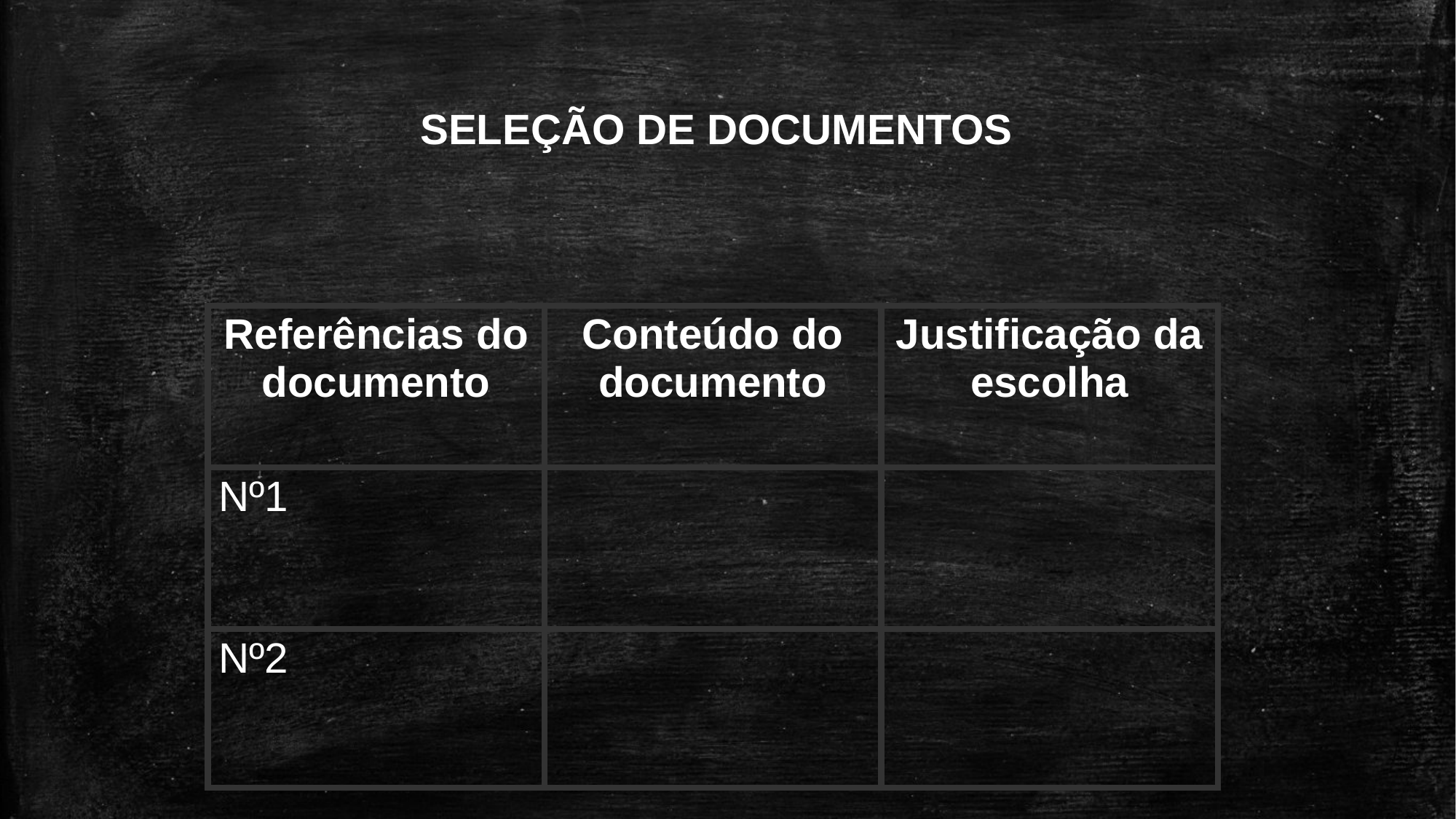

SELEÇÃO DE DOCUMENTOS
| Referências do documento | Conteúdo do documento | Justificação da escolha |
| --- | --- | --- |
| Nº1 |  |  |
| Nº2 |  |  |